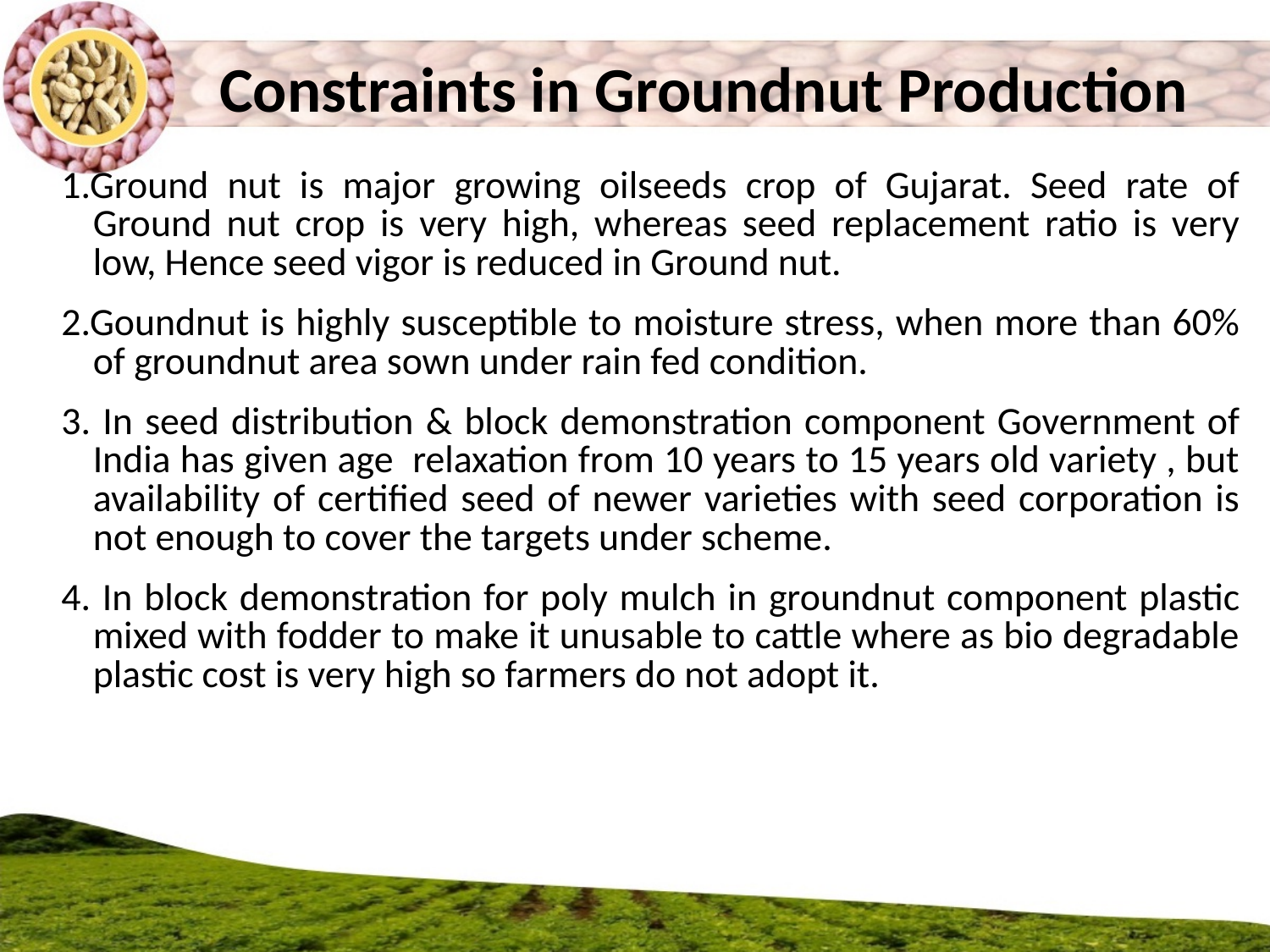

Constraints in Groundnut Production
| 1.Ground nut is major growing oilseeds crop of Gujarat. Seed rate of Ground nut crop is very high, whereas seed replacement ratio is very low, Hence seed vigor is reduced in Ground nut. 2.Goundnut is highly susceptible to moisture stress, when more than 60% of groundnut area sown under rain fed condition. 3. In seed distribution & block demonstration component Government of India has given age relaxation from 10 years to 15 years old variety , but availability of certified seed of newer varieties with seed corporation is not enough to cover the targets under scheme. 4. In block demonstration for poly mulch in groundnut component plastic mixed with fodder to make it unusable to cattle where as bio degradable plastic cost is very high so farmers do not adopt it. |
| --- |